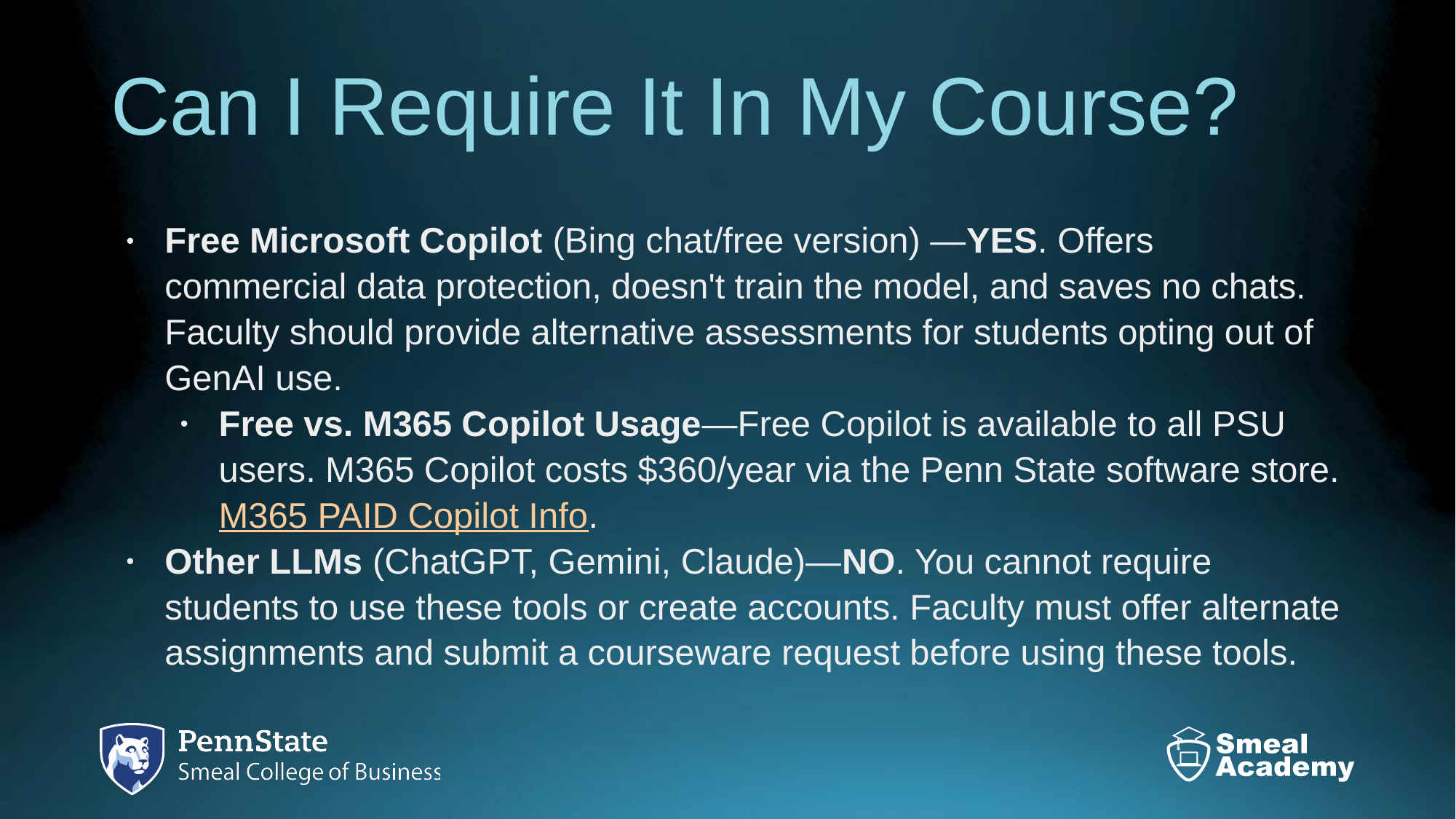

# Can I Require It In My Course?
Free Microsoft Copilot (Bing chat/free version) —YES. Offers commercial data protection, doesn't train the model, and saves no chats. Faculty should provide alternative assessments for students opting out of GenAI use.
Free vs. M365 Copilot Usage—Free Copilot is available to all PSU users. M365 Copilot costs $360/year via the Penn State software store. M365 PAID Copilot Info.
Other LLMs (ChatGPT, Gemini, Claude)—NO. You cannot require students to use these tools or create accounts. Faculty must offer alternate assignments and submit a courseware request before using these tools.